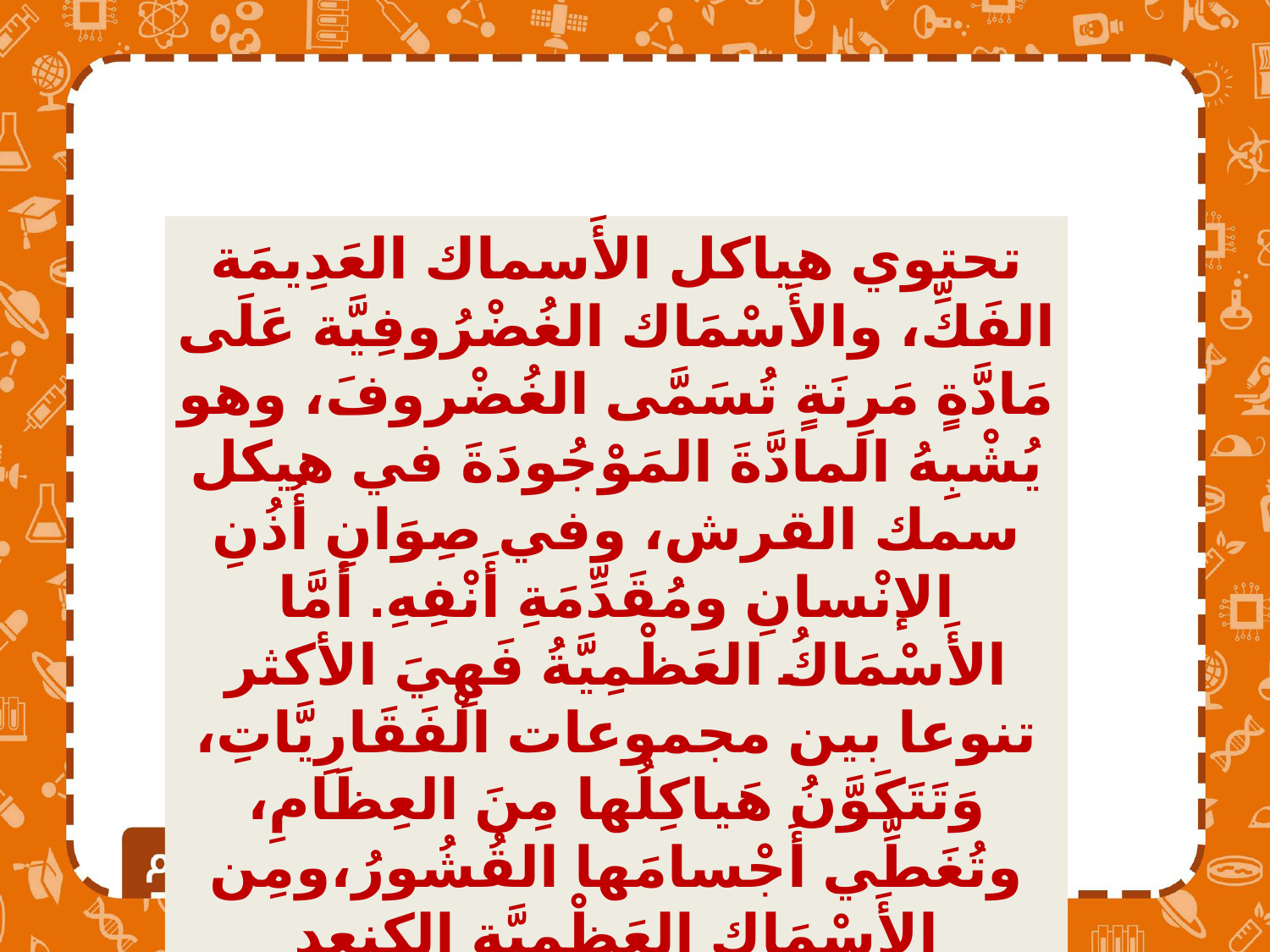

تحتوي هياكل الأَسماك العَدِيمَة الفَكِّ، والأَسْمَاك الغُضْرُوفِيَّة عَلَى مَادَّةٍ مَرِنَةٍ تُسَمَّى الغُضْروفَ، وهو يُشْبِهُ المادَّةَ المَوْجُودَةَ في هيكل سمك القرش، وفي صِوَانِ أُذُنِ الإنْسانِ ومُقَدِّمَةِ أَنْفِهِ. أمَّا الأَسْمَاكُ العَظْمِيَّةُ فَهِيَ الأكثر تنوعا بين مجموعات الْفَقَارِيَّاتِ، وَتَتَكَوَّنُ هَياكِلُها مِنَ العِظَامِ، وتُغَطِّي أَجْسامَها القُشُورُ،ومِن الأَسْمَاكِ العَظْميَّةِ الكنعد والهامور.